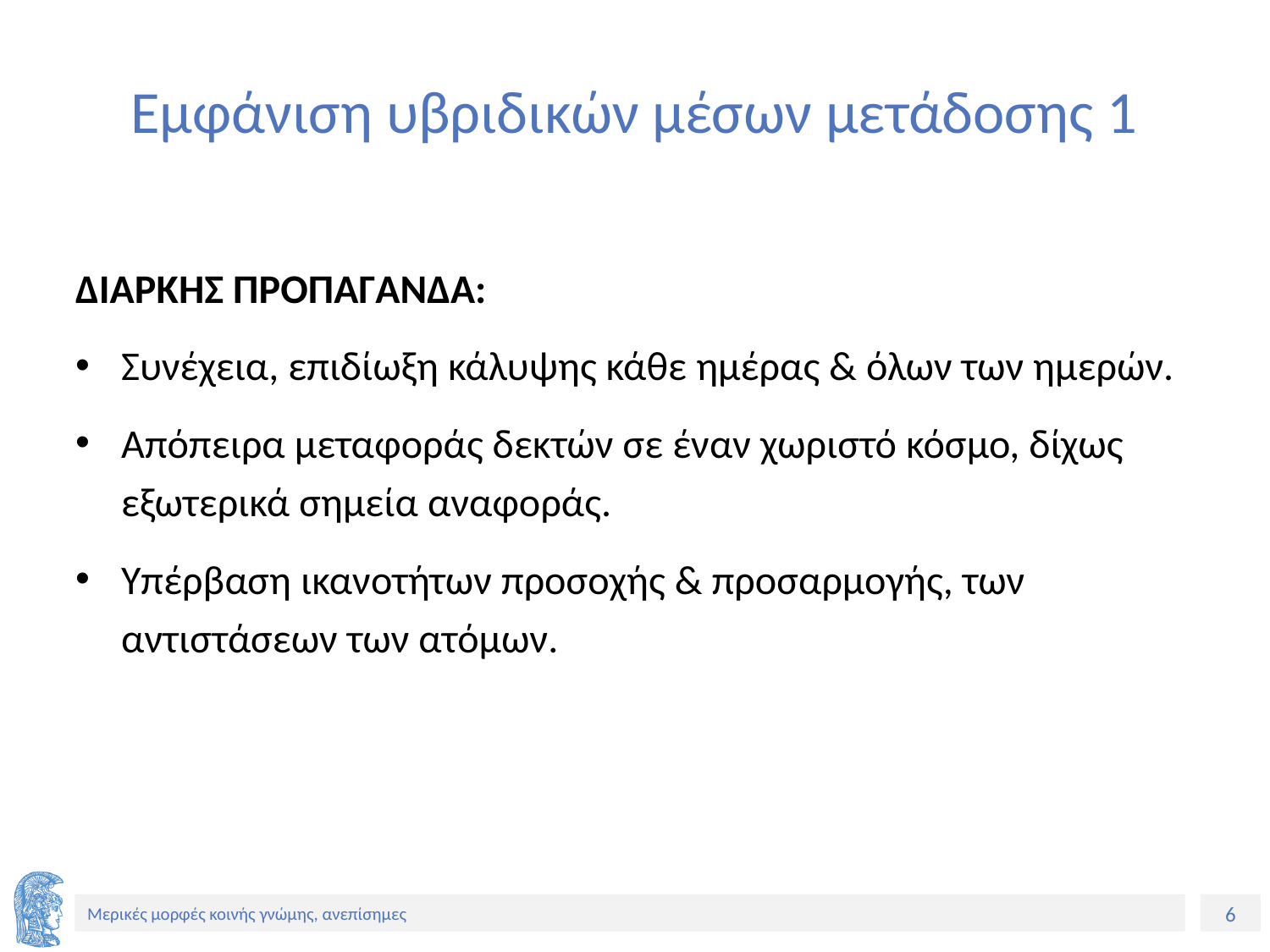

# Εμφάνιση υβριδικών μέσων μετάδοσης 1
ΔΙΑΡΚΗΣ ΠΡΟΠΑΓΑΝΔΑ:
Συνέχεια, επιδίωξη κάλυψης κάθε ημέρας & όλων των ημερών.
Απόπειρα μεταφοράς δεκτών σε έναν χωριστό κόσμο, δίχως εξωτερικά σημεία αναφοράς.
Υπέρβαση ικανοτήτων προσοχής & προσαρμογής, των αντιστάσεων των ατόμων.